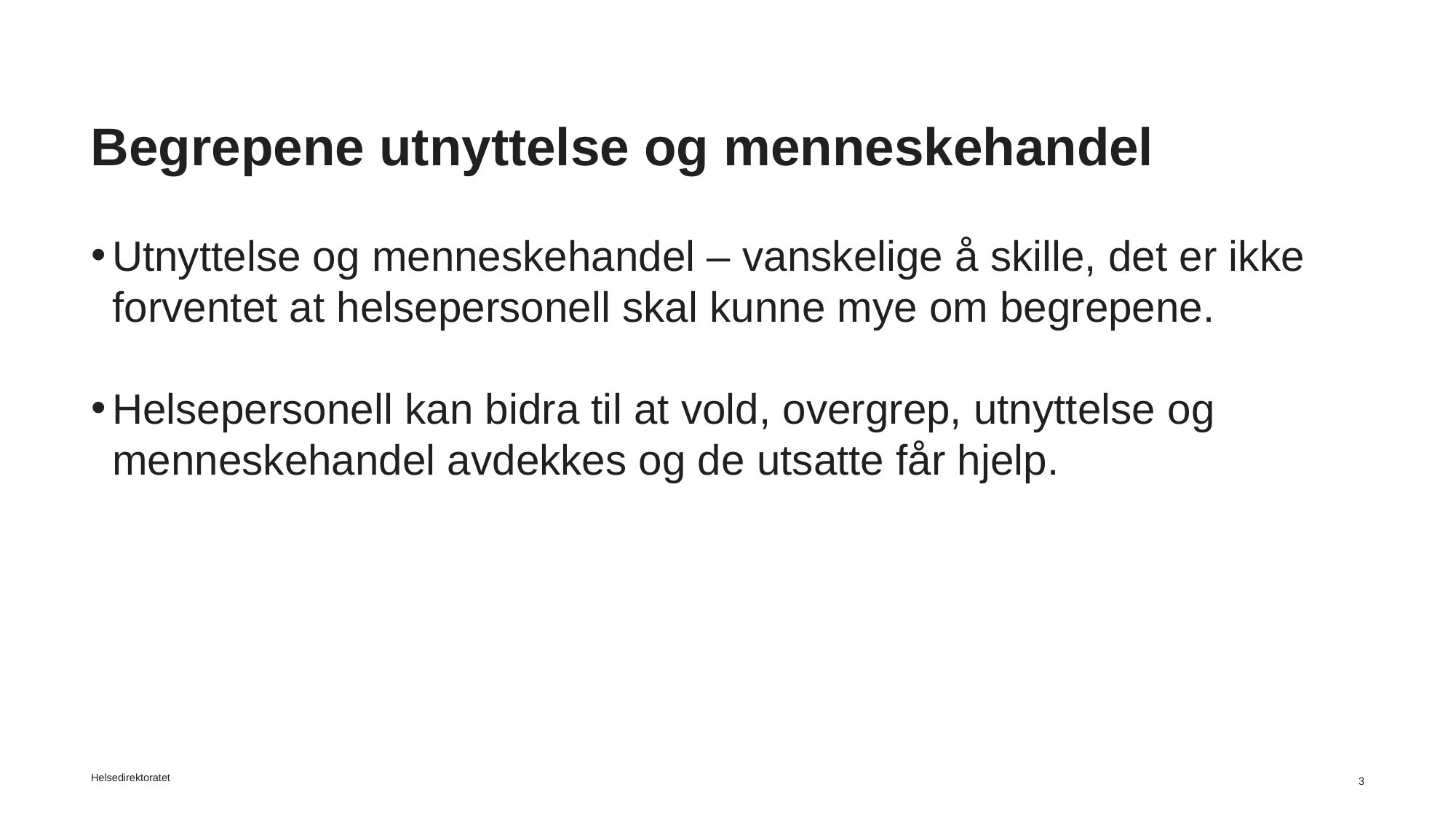

Begrepene utnyttelse og menneskehandel
Utnyttelse og menneskehandel – vanskelige å skille, det er ikke forventet at helsepersonell skal kunne mye om begrepene.

Helsepersonell kan bidra til at vold, overgrep, utnyttelse og menneskehandel avdekkes og de utsatte får hjelp.

Helsedirektoratet
3